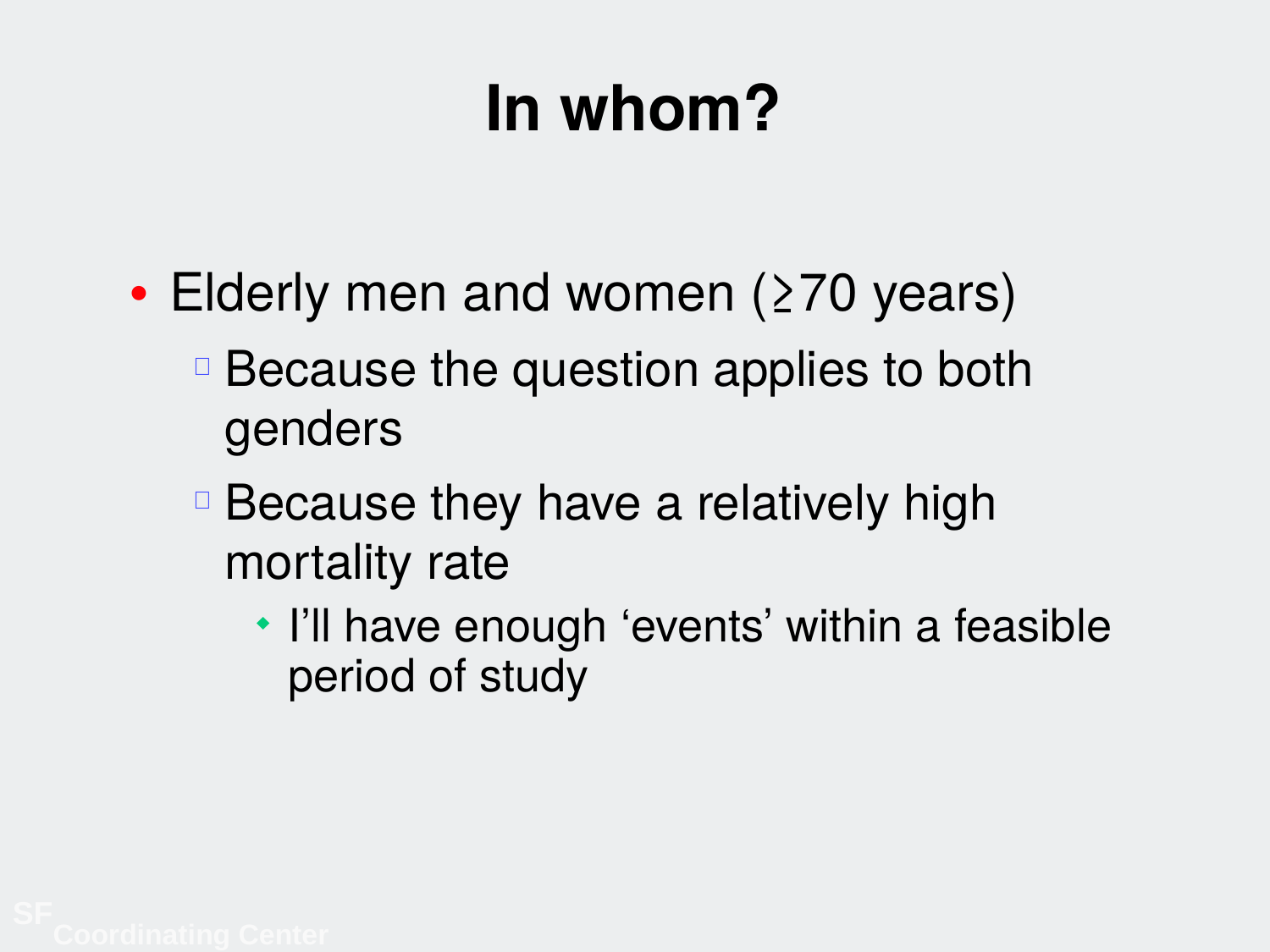

# In whom?
Elderly men and women (≥70 years)
Because the question applies to both genders
Because they have a relatively high mortality rate
I’ll have enough ‘events’ within a feasible period of study